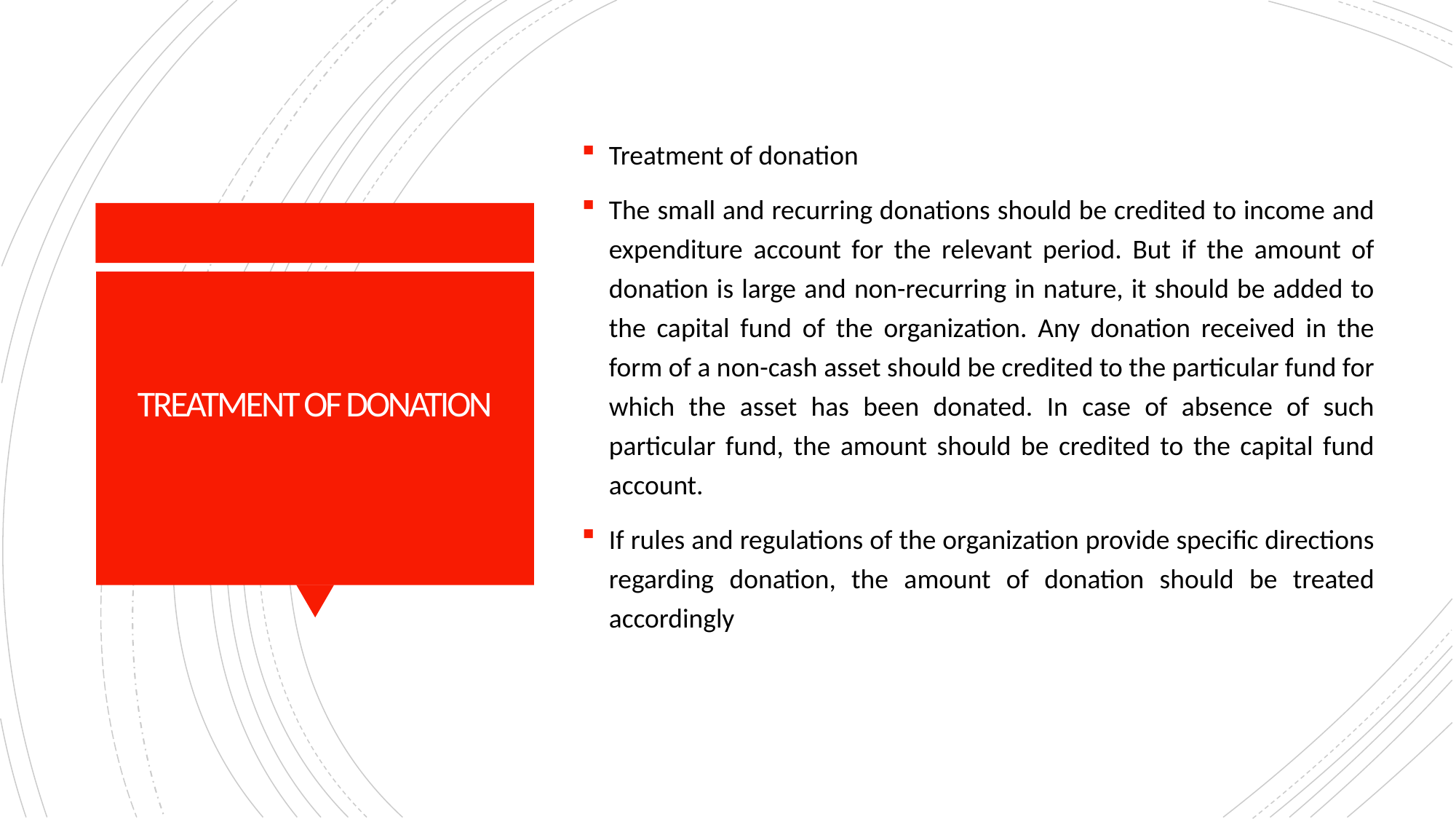

Treatment of donation
The small and recurring donations should be credited to income and expenditure account for the relevant period. But if the amount of donation is large and non-recurring in nature, it should be added to the capital fund of the organization. Any donation received in the form of a non-cash asset should be credited to the particular fund for which the asset has been donated. In case of absence of such particular fund, the amount should be credited to the capital fund account.
If rules and regulations of the organization provide specific directions regarding donation, the amount of donation should be treated accordingly

# TREATMENT OF DONATION